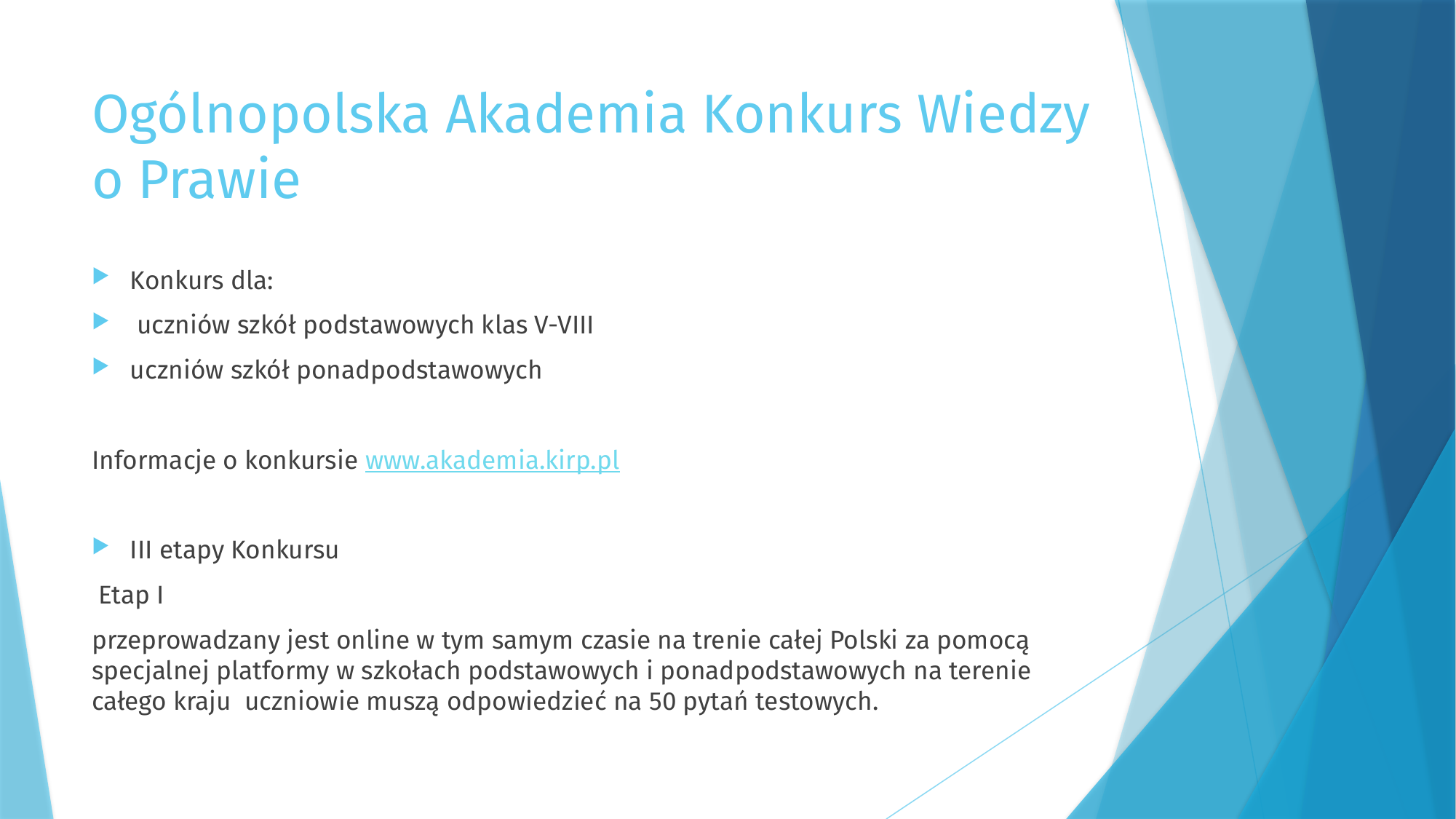

# Ogólnopolska Akademia Konkurs Wiedzy o Prawie
Konkurs dla:
 uczniów szkół podstawowych klas V-VIII
uczniów szkół ponadpodstawowych

Informacje o konkursie www.akademia.kirp.pl

III etapy Konkursu
 Etap I
przeprowadzany jest online w tym samym czasie na trenie całej Polski za pomocą specjalnej platformy w szkołach podstawowych i ponadpodstawowych na terenie całego kraju  uczniowie muszą odpowiedzieć na 50 pytań testowych.